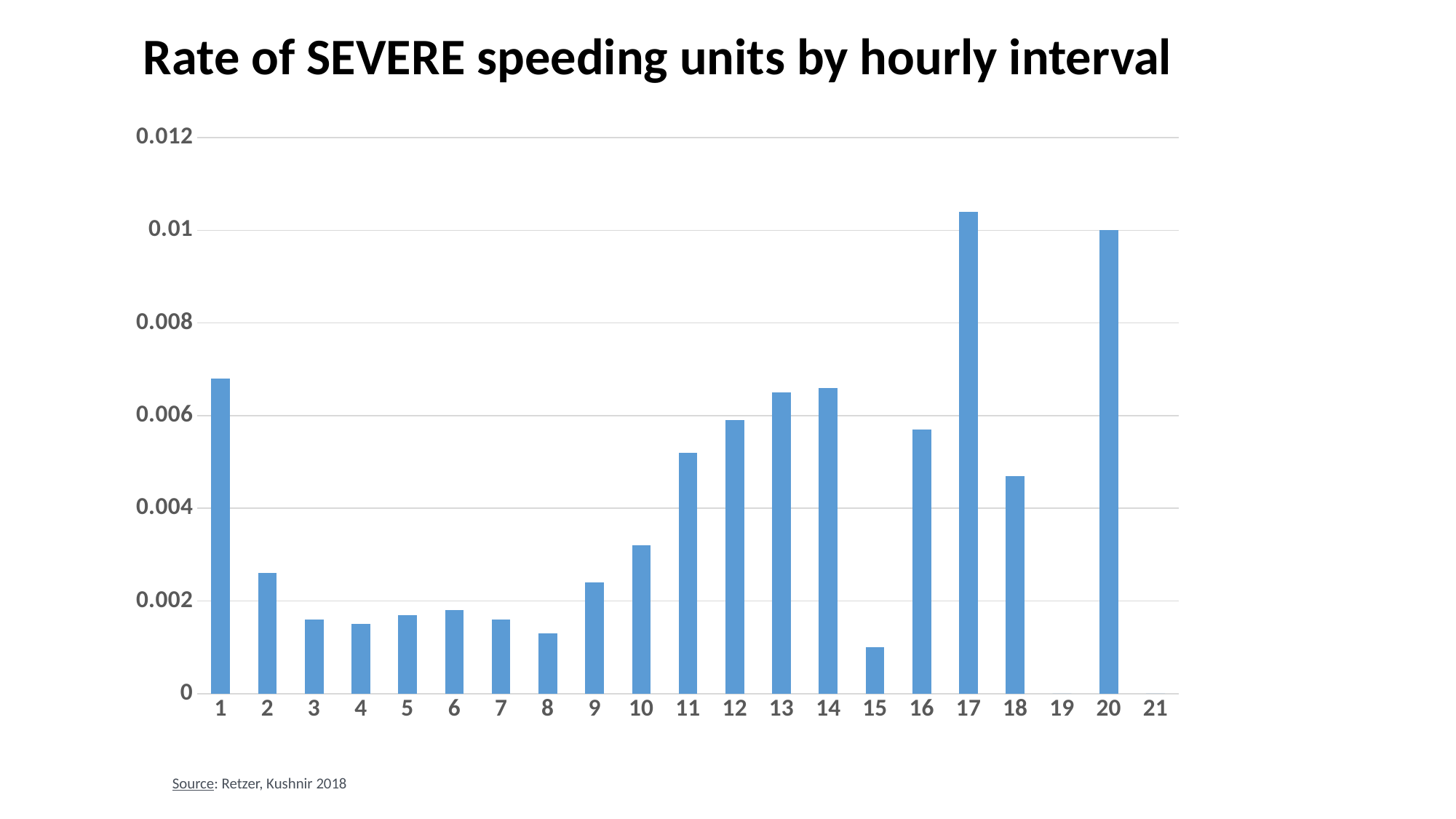

Rate of SEVERE speeding units by hourly interval

### Chart

| Category | Rate of severe speeding events |
|---|---|
| 1 | 0.0068 |
| 2 | 0.0026 |
| 3 | 0.0016 |
| 4 | 0.0015 |
| 5 | 0.0017 |
| 6 | 0.0018 |
| 7 | 0.0016 |
| 8 | 0.0013 |
| 9 | 0.0024 |
| 10 | 0.0032 |
| 11 | 0.0052 |
| 12 | 0.0059 |
| 13 | 0.0065 |
| 14 | 0.0066 |
| 15 | 0.001 |
| 16 | 0.0057 |
| 17 | 0.0104 |
| 18 | 0.0047 |
| 19 | 0.0 |
| 20 | 0.01 |
| 21 | 0.0 |
Source: Retzer, Kushnir 2018